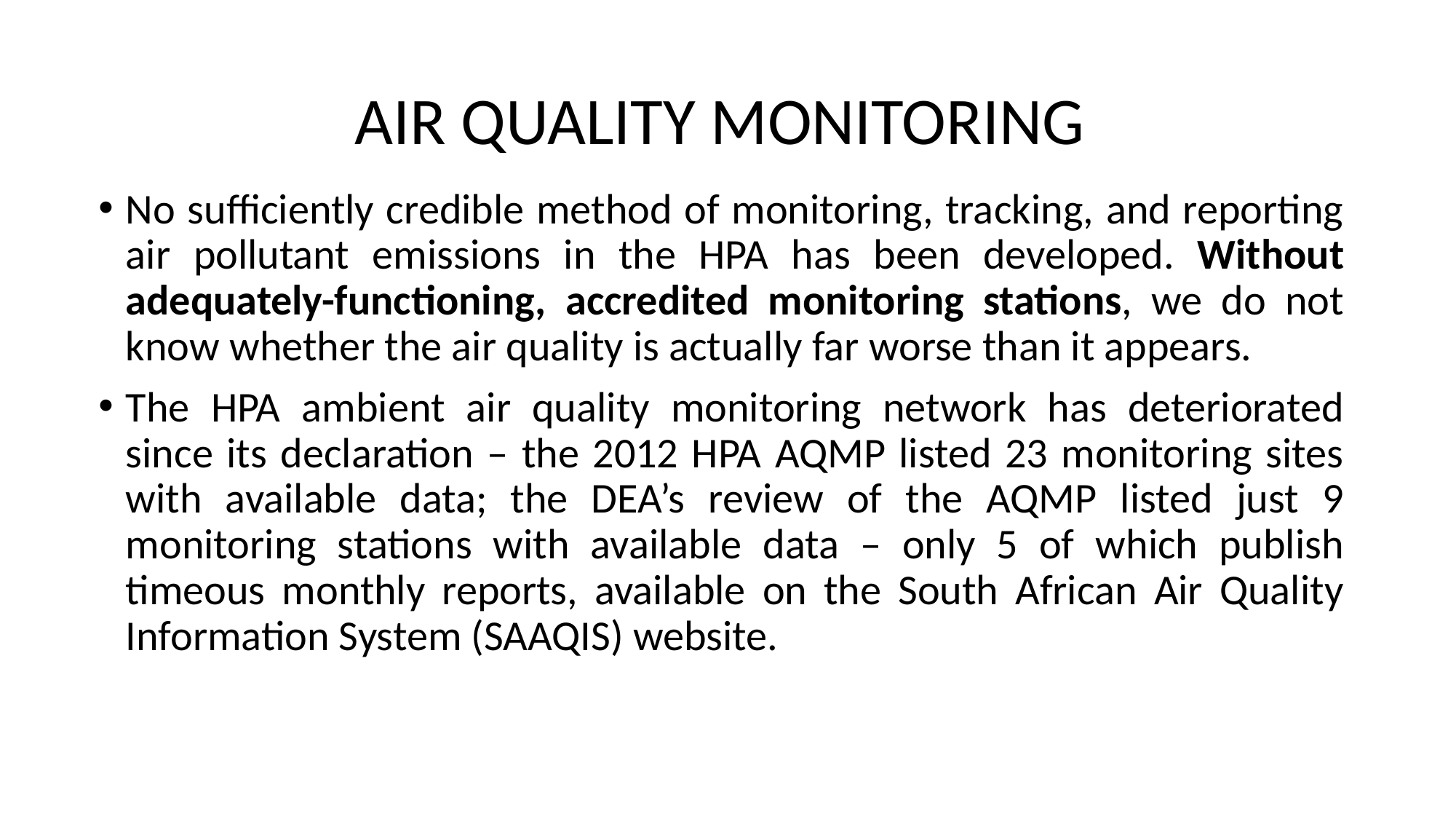

# AIR QUALITY MONITORING
No sufficiently credible method of monitoring, tracking, and reporting air pollutant emissions in the HPA has been developed. Without adequately-functioning, accredited monitoring stations, we do not know whether the air quality is actually far worse than it appears.
The HPA ambient air quality monitoring network has deteriorated since its declaration – the 2012 HPA AQMP listed 23 monitoring sites with available data; the DEA’s review of the AQMP listed just 9 monitoring stations with available data – only 5 of which publish timeous monthly reports, available on the South African Air Quality Information System (SAAQIS) website.